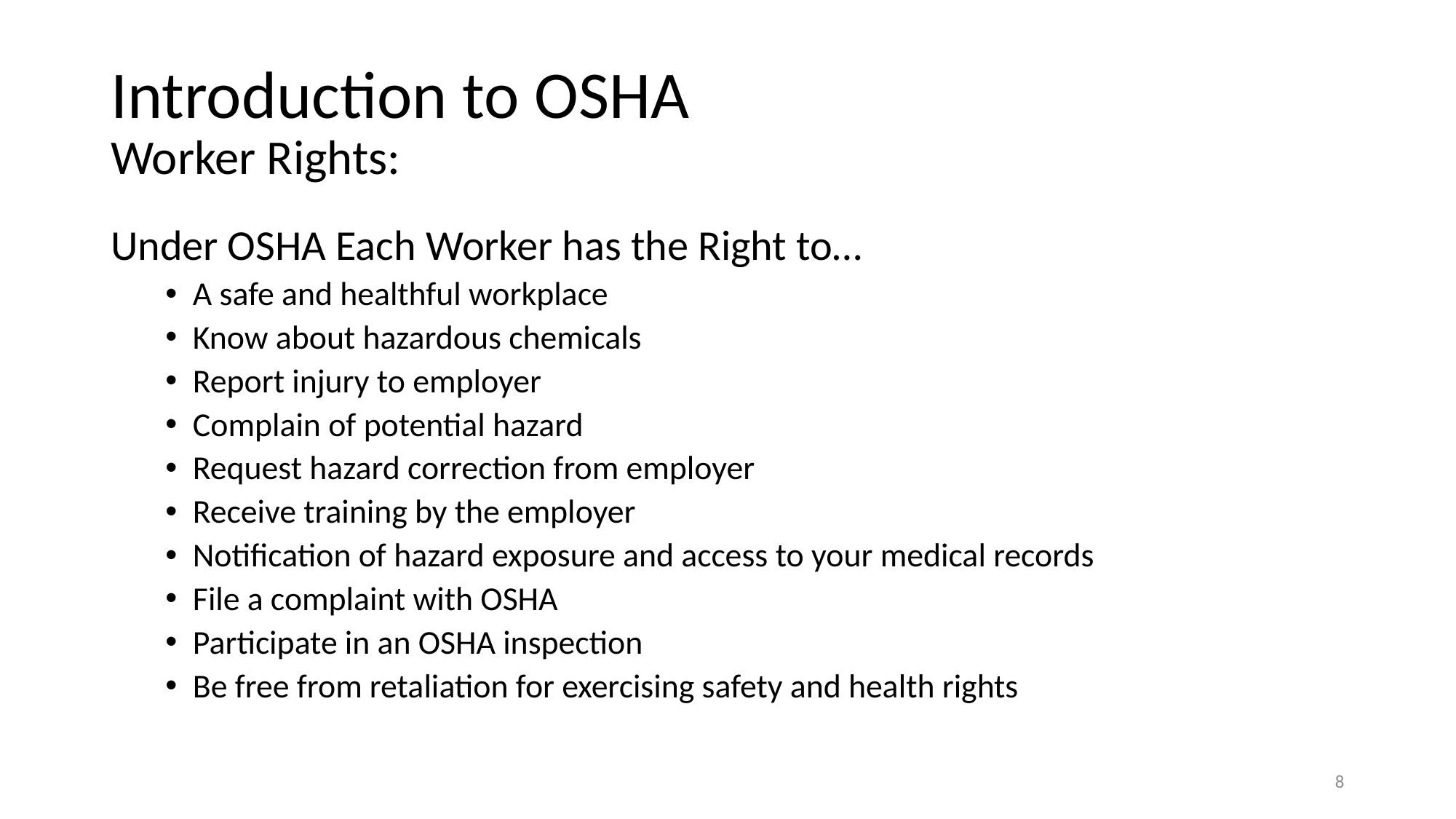

# Introduction to OSHA Worker Rights:
Under OSHA Each Worker has the Right to…
A safe and healthful workplace
Know about hazardous chemicals
Report injury to employer
Complain of potential hazard
Request hazard correction from employer
Receive training by the employer
Notification of hazard exposure and access to your medical records
File a complaint with OSHA
Participate in an OSHA inspection
Be free from retaliation for exercising safety and health rights

8